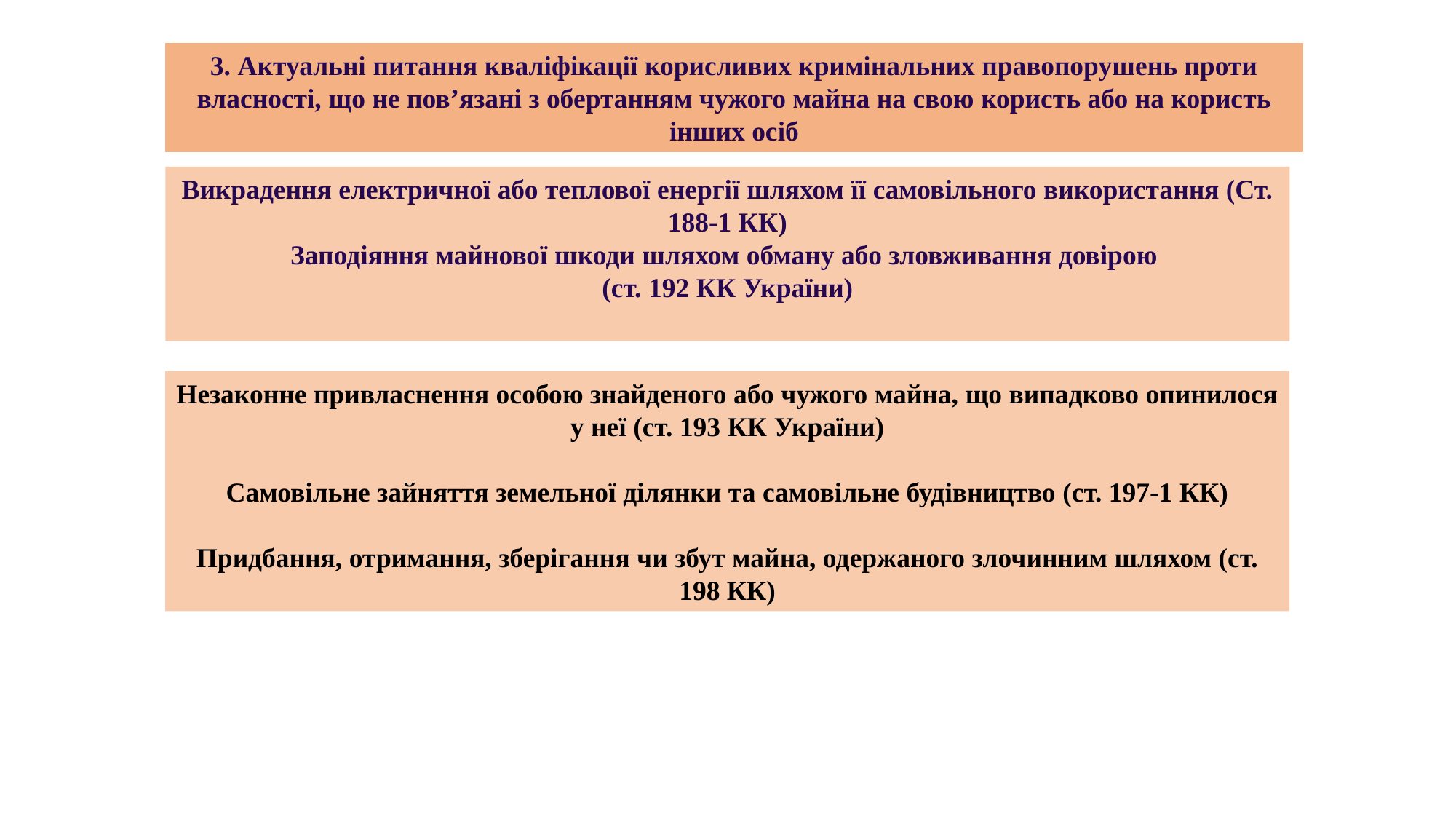

3. Актуальні питання кваліфікації корисливих кримінальних правопорушень проти власності, що не пов’язані з обертанням чужого майна на свою користь або на користь інших осіб
Викрадення електричної або теплової енергії шляхом її самовільного використання (Ст. 188-1 КК)
Заподіяння майнової шкоди шляхом обману або зловживання довірою
(ст. 192 КК України)

Незаконне привласнення особою знайденого або чужого майна, що випадково опинилося у неї (ст. 193 КК України)

Самовільне зайняття земельної ділянки та самовільне будівництво (ст. 197-1 КК)

Придбання, отримання, зберігання чи збут майна, одержаного злочинним шляхом (ст. 198 КК)